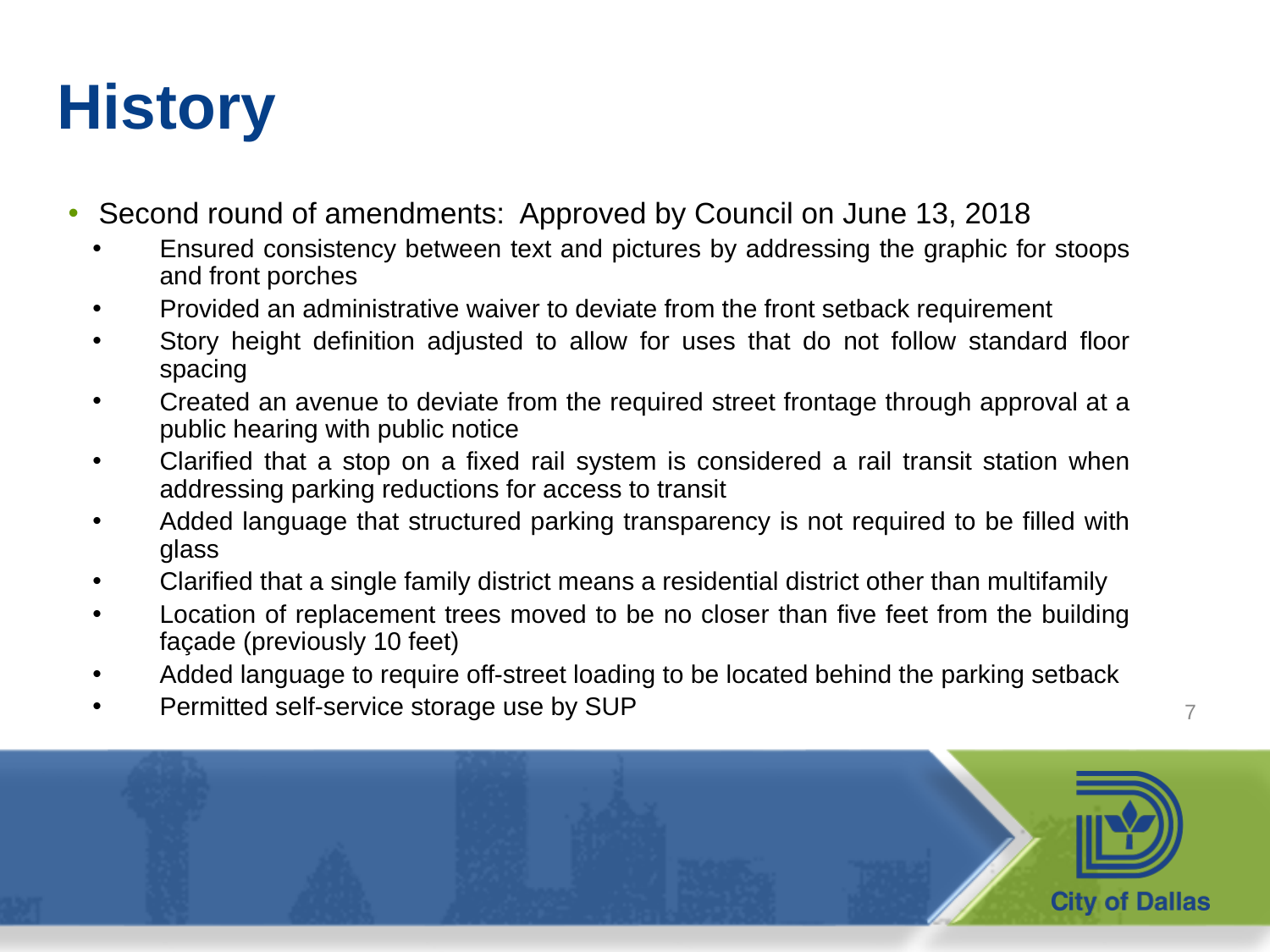

# History
Second round of amendments:  Approved by Council on June 13, 2018
Ensured consistency between text and pictures by addressing the graphic for stoops and front porches
Provided an administrative waiver to deviate from the front setback requirement
Story height definition adjusted to allow for uses that do not follow standard floor spacing
Created an avenue to deviate from the required street frontage through approval at a public hearing with public notice
Clarified that a stop on a fixed rail system is considered a rail transit station when addressing parking reductions for access to transit
Added language that structured parking transparency is not required to be filled with glass
Clarified that a single family district means a residential district other than multifamily
Location of replacement trees moved to be no closer than five feet from the building façade (previously 10 feet)
Added language to require off-street loading to be located behind the parking setback
Permitted self-service storage use by SUP
7